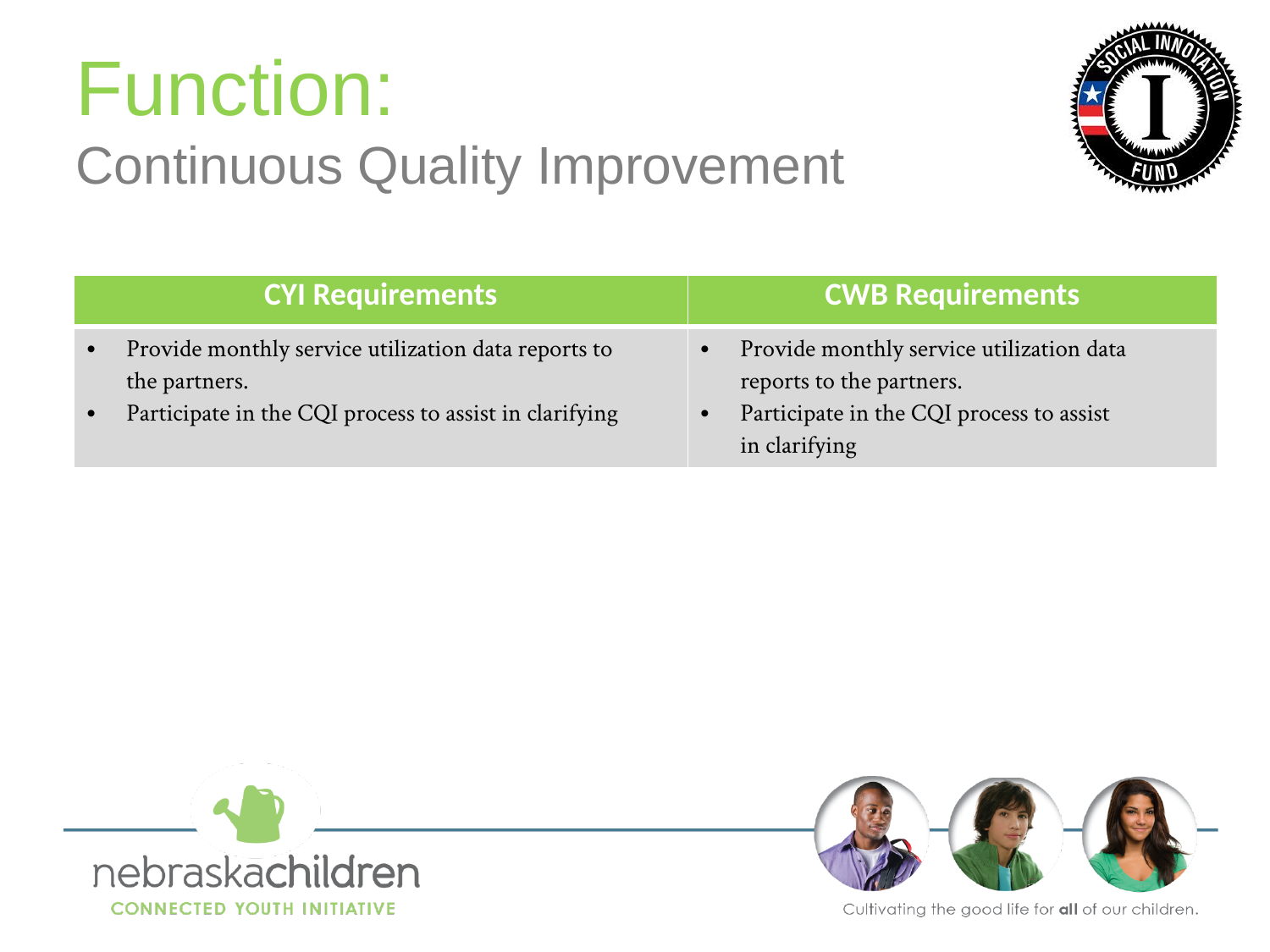

# Function: Continuous Quality Improvement
| CYI Requirements | CWB Requirements |
| --- | --- |
| Provide monthly service utilization data reports to the partners. Participate in the CQI process to assist in clarifying | Provide monthly service utilization data reports to the partners. Participate in the CQI process to assist in clarifying |